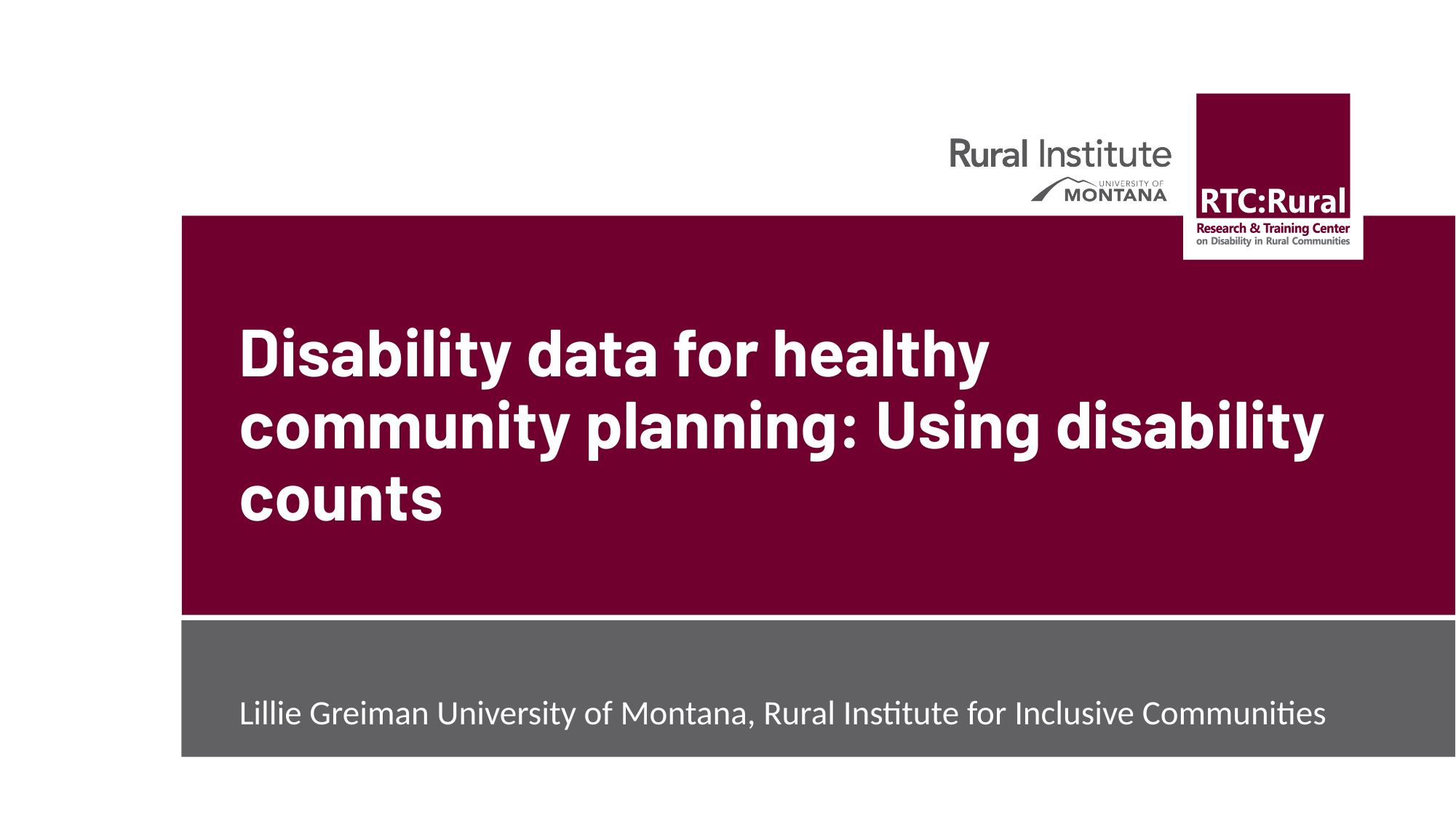

# Disability data for healthy community planning: Using disability counts

Lillie Greiman University of Montana, Rural Institute for Inclusive Communities